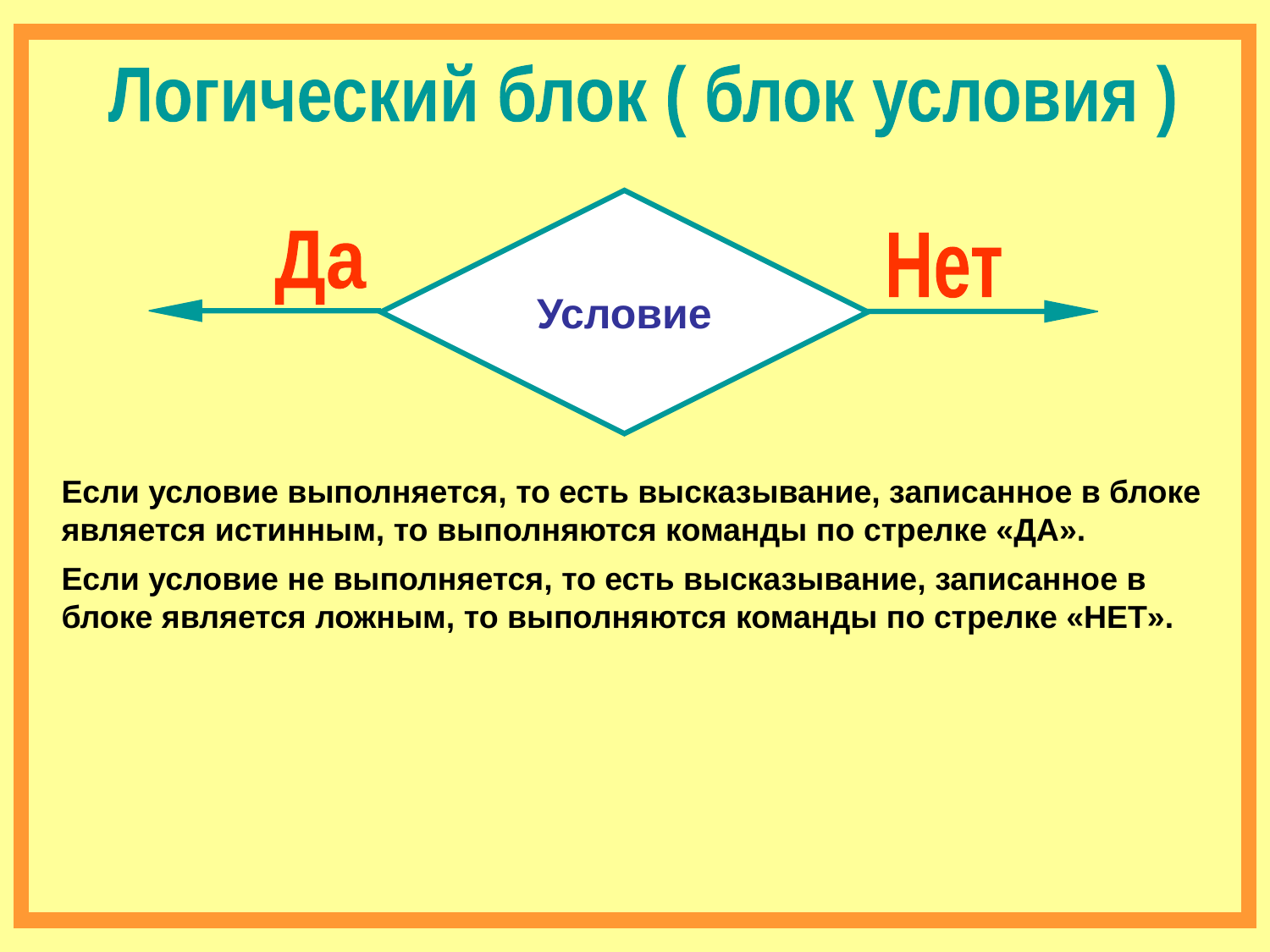

Логический блок ( блок условия )
Условие

Да
Нет
Если условие выполняется, то есть высказывание, записанное в блоке является истинным, то выполняются команды по стрелке «ДА».
Если условие не выполняется, то есть высказывание, записанное в блоке является ложным, то выполняются команды по стрелке «НЕТ».